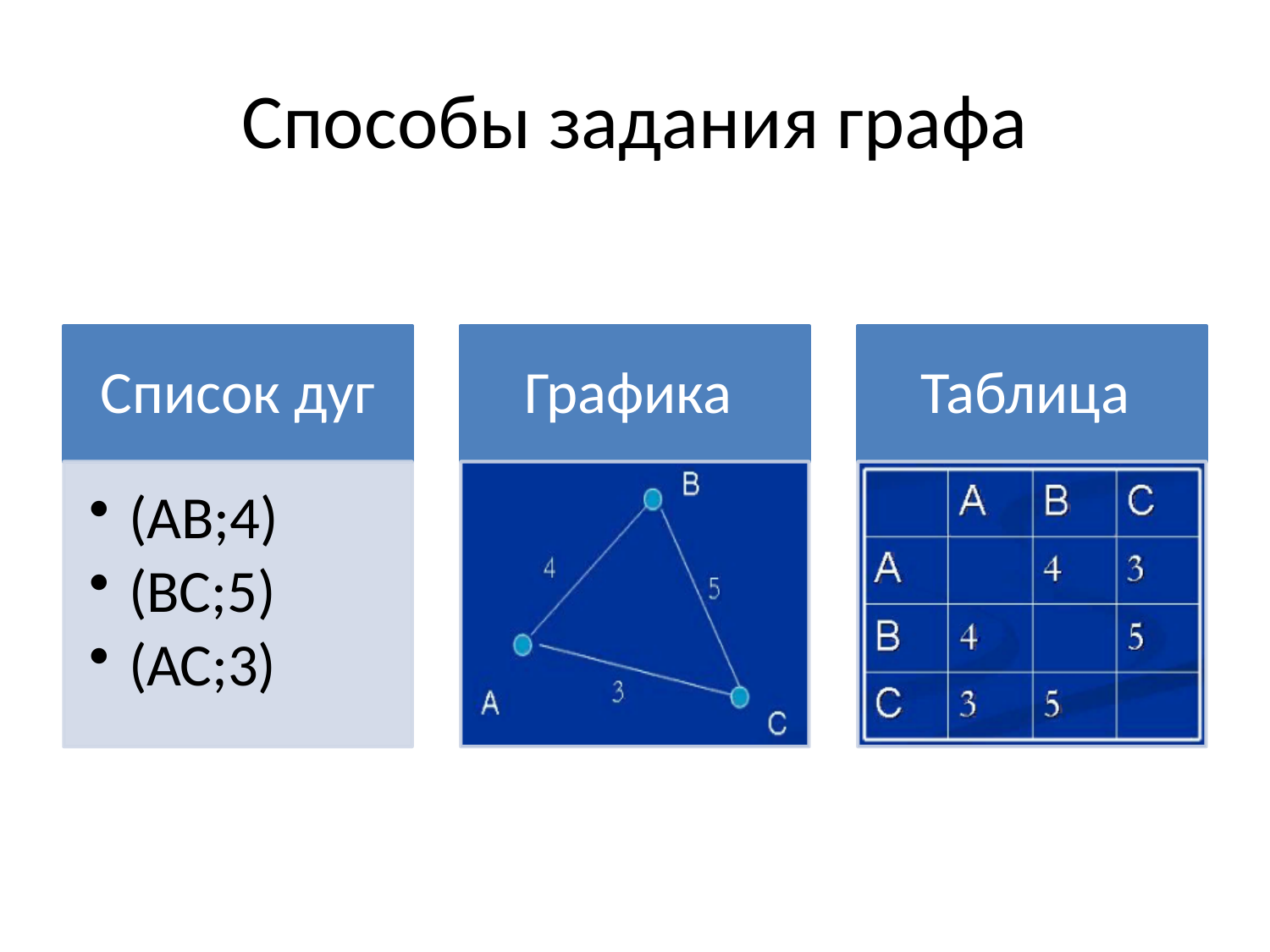

# Способы задания графа
Список дуг
(АВ;4)
(ВС;5)
(АС;3)
Графика

Таблица